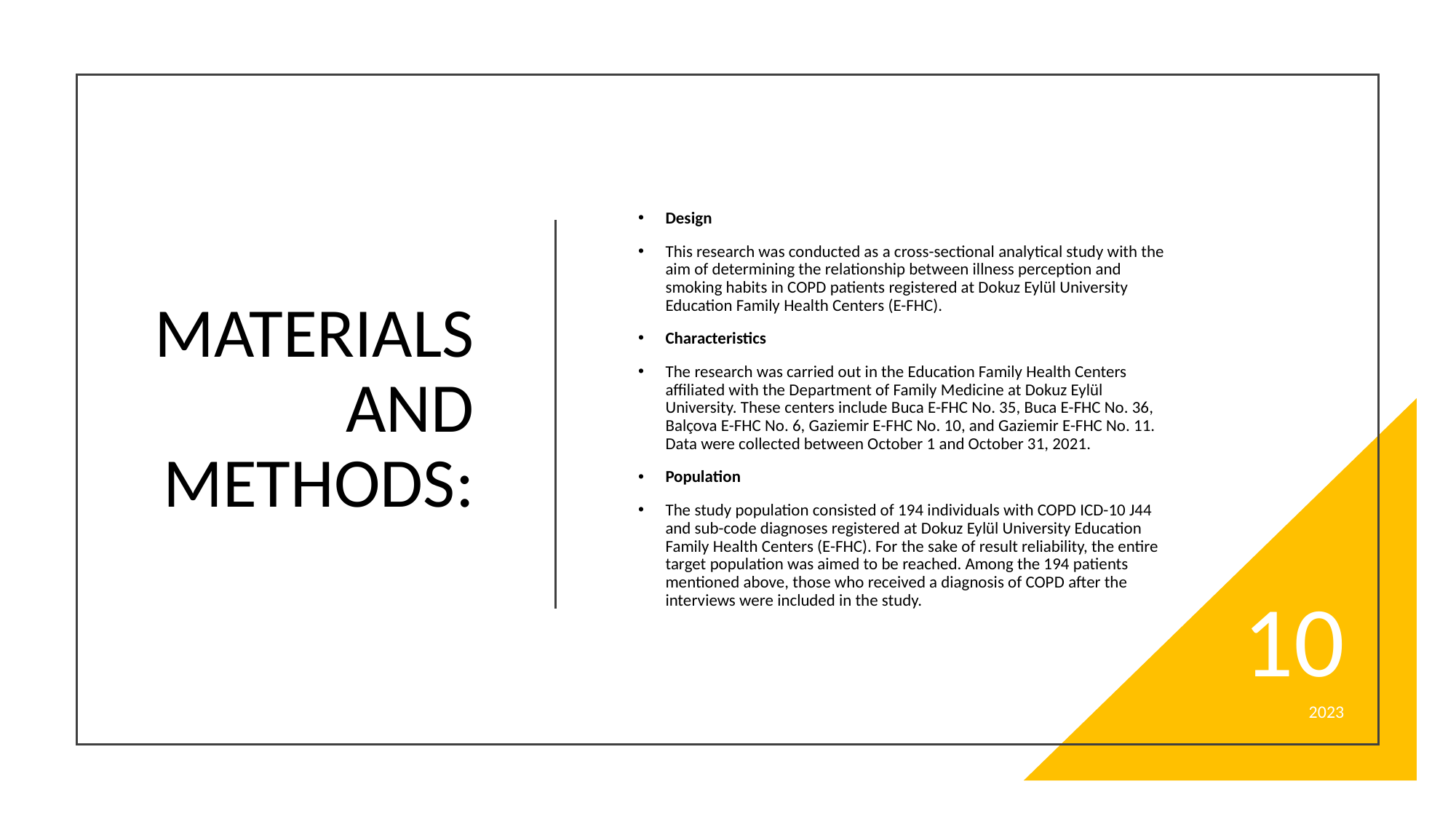

# MATERIALS AND METHODS:
Design
This research was conducted as a cross-sectional analytical study with the aim of determining the relationship between illness perception and smoking habits in COPD patients registered at Dokuz Eylül University Education Family Health Centers (E-FHC).
Characteristics
The research was carried out in the Education Family Health Centers affiliated with the Department of Family Medicine at Dokuz Eylül University. These centers include Buca E-FHC No. 35, Buca E-FHC No. 36, Balçova E-FHC No. 6, Gaziemir E-FHC No. 10, and Gaziemir E-FHC No. 11. Data were collected between October 1 and October 31, 2021.
Population
The study population consisted of 194 individuals with COPD ICD-10 J44 and sub-code diagnoses registered at Dokuz Eylül University Education Family Health Centers (E-FHC). For the sake of result reliability, the entire target population was aimed to be reached. Among the 194 patients mentioned above, those who received a diagnosis of COPD after the interviews were included in the study.

10
2023